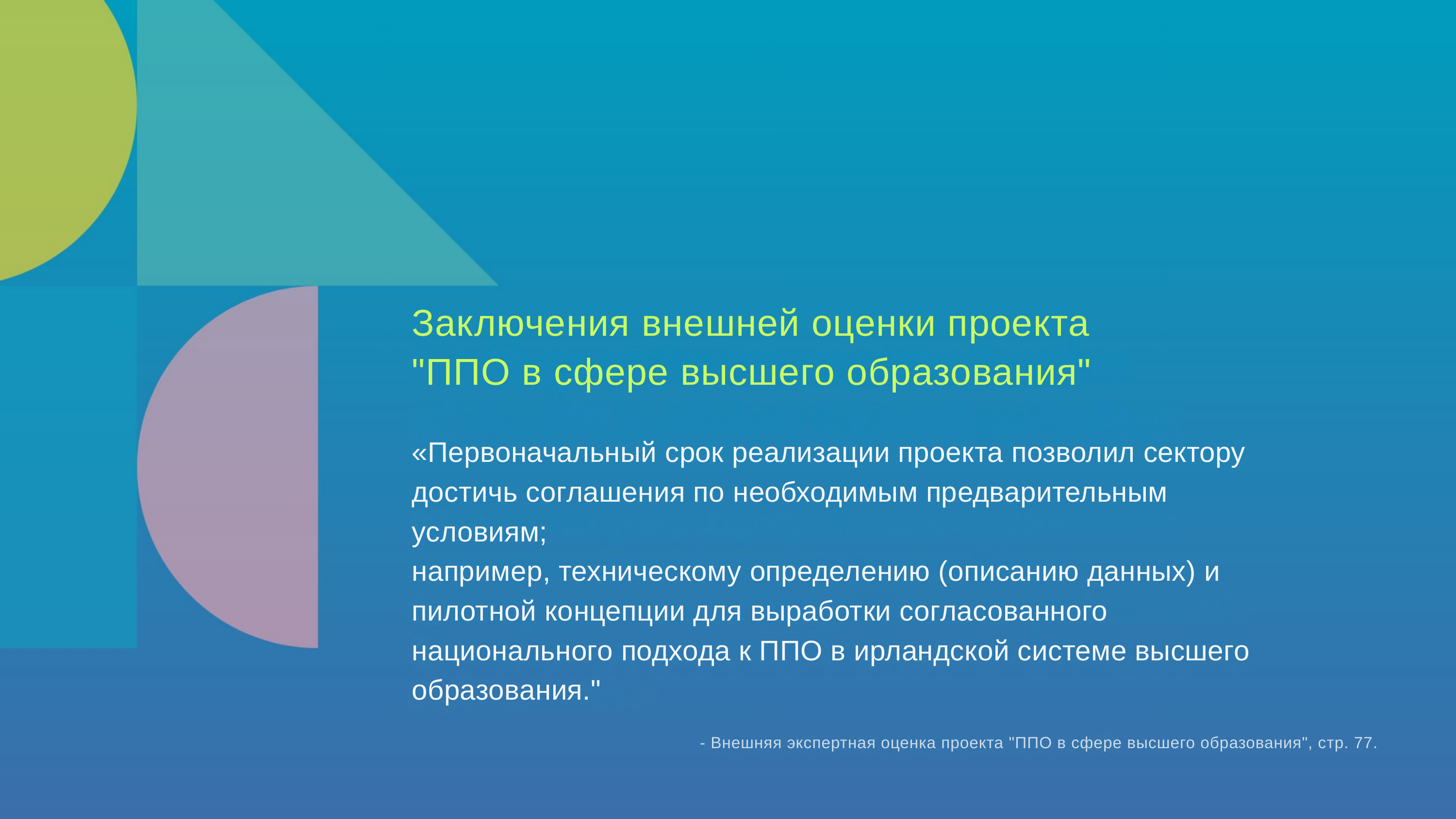

Заключения внешней оценки проекта
"ППО в сфере высшего образования"
«Первоначальный срок реализации проекта позволил сектору
достичь соглашения по необходимым предварительным условиям;
например, техническому определению (описанию данных) и пилотной концепции для выработки согласованного национального подхода к ППО в ирландской системе высшего образования."
- Внешняя экспертная оценка проекта "ППО в сфере высшего образования", стр. 77.